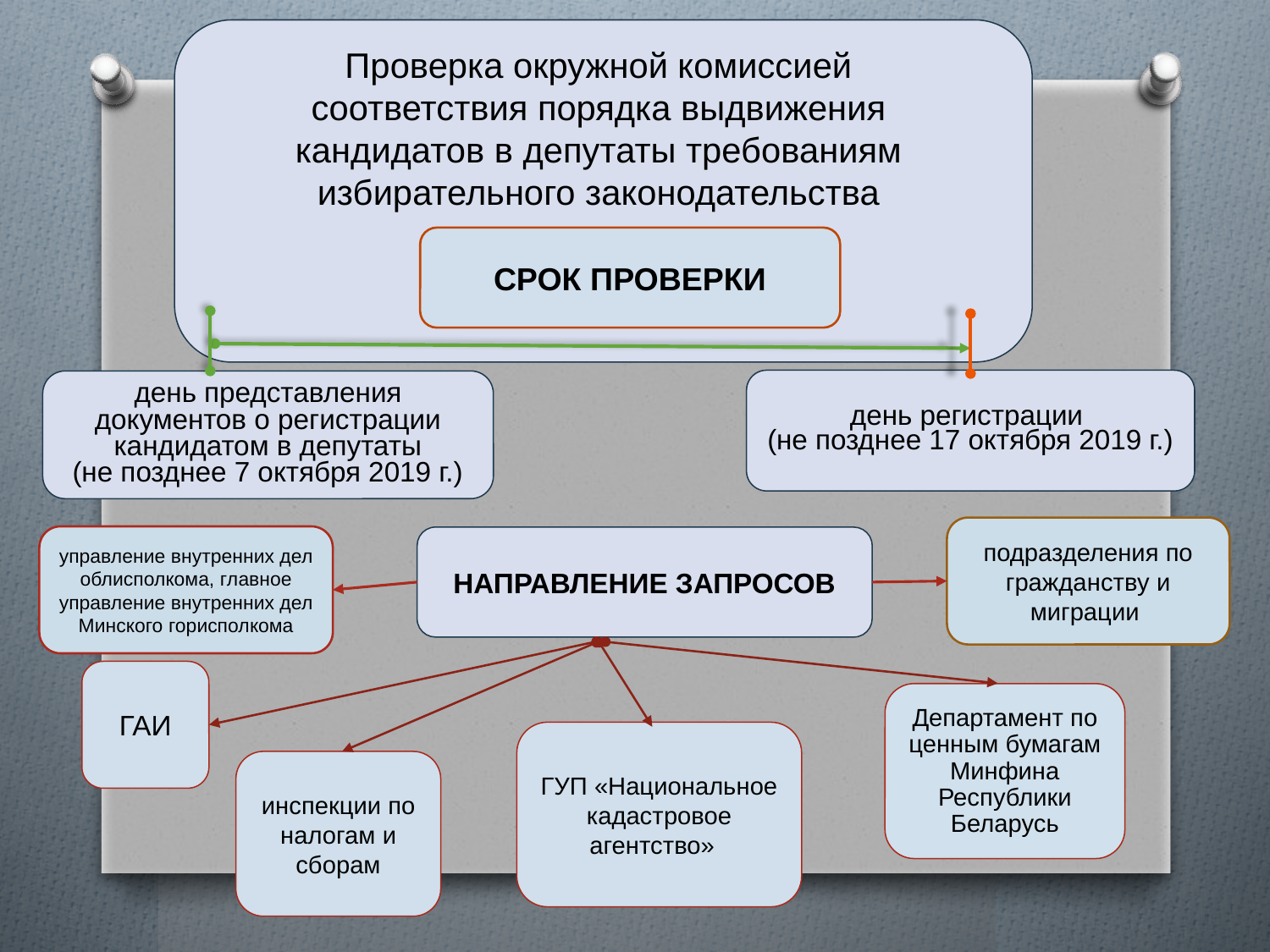

Проверка окружной комиссией
соответствия порядка выдвижения
кандидатов в депутаты требованиям
избирательного законодательства

СРОК ПРОВЕРКИ
день регистрации
(не позднее 17 октября 2019 г.)
день представления документов о регистрации кандидатом в депутаты
(не позднее 7 октября 2019 г.)
подразделения по гражданству и миграции
управление внутренних дел облисполкома, главное управление внутренних дел Минского горисполкома
НАПРАВЛЕНИЕ ЗАПРОСОВ
ГАИ
Департамент по ценным бумагам Минфина Республики Беларусь
ГУП «Национальное кадастровое агентство»
инспекции по налогам и сборам